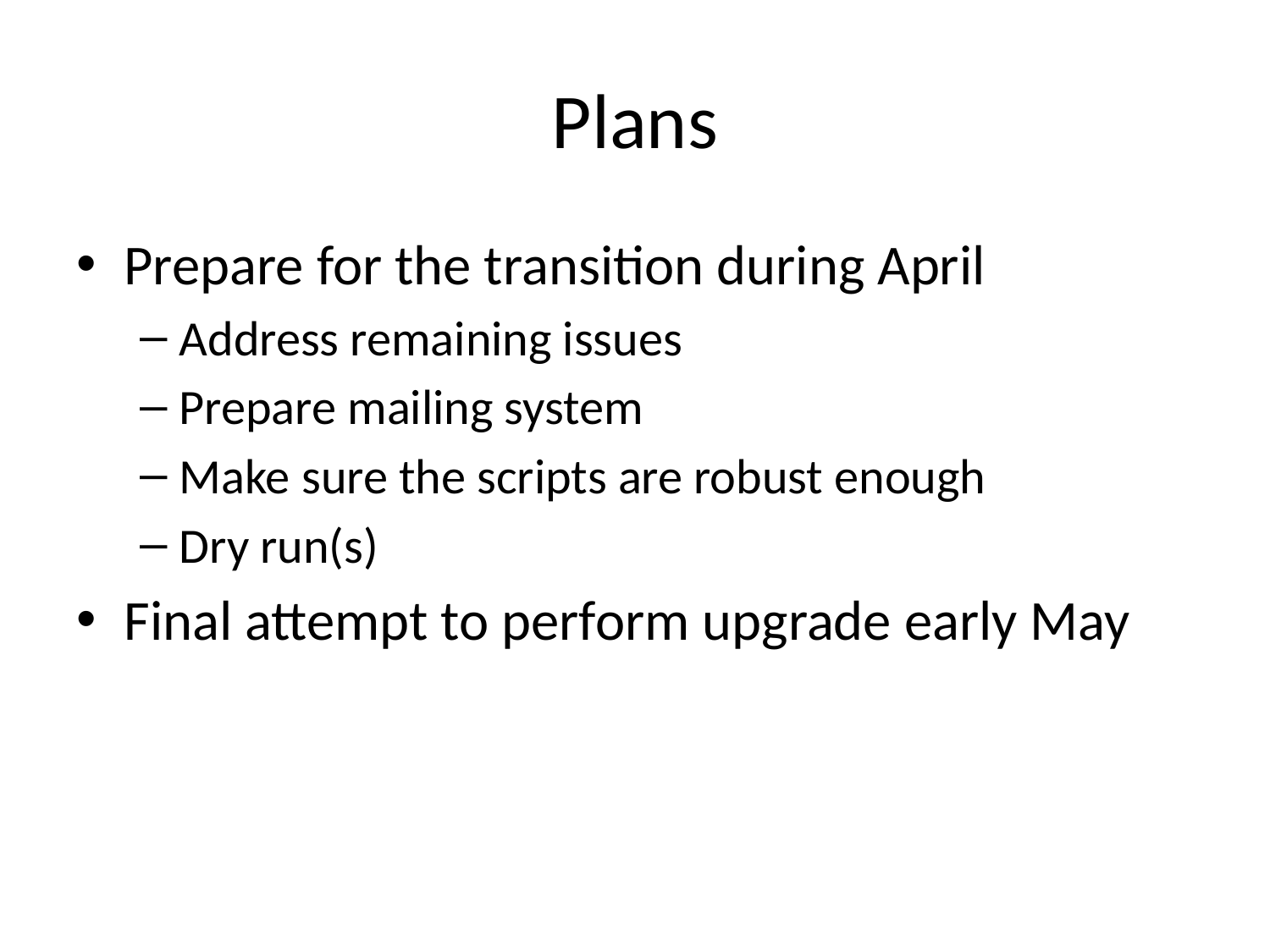

# Plans
Prepare for the transition during April
Address remaining issues
Prepare mailing system
Make sure the scripts are robust enough
Dry run(s)
Final attempt to perform upgrade early May